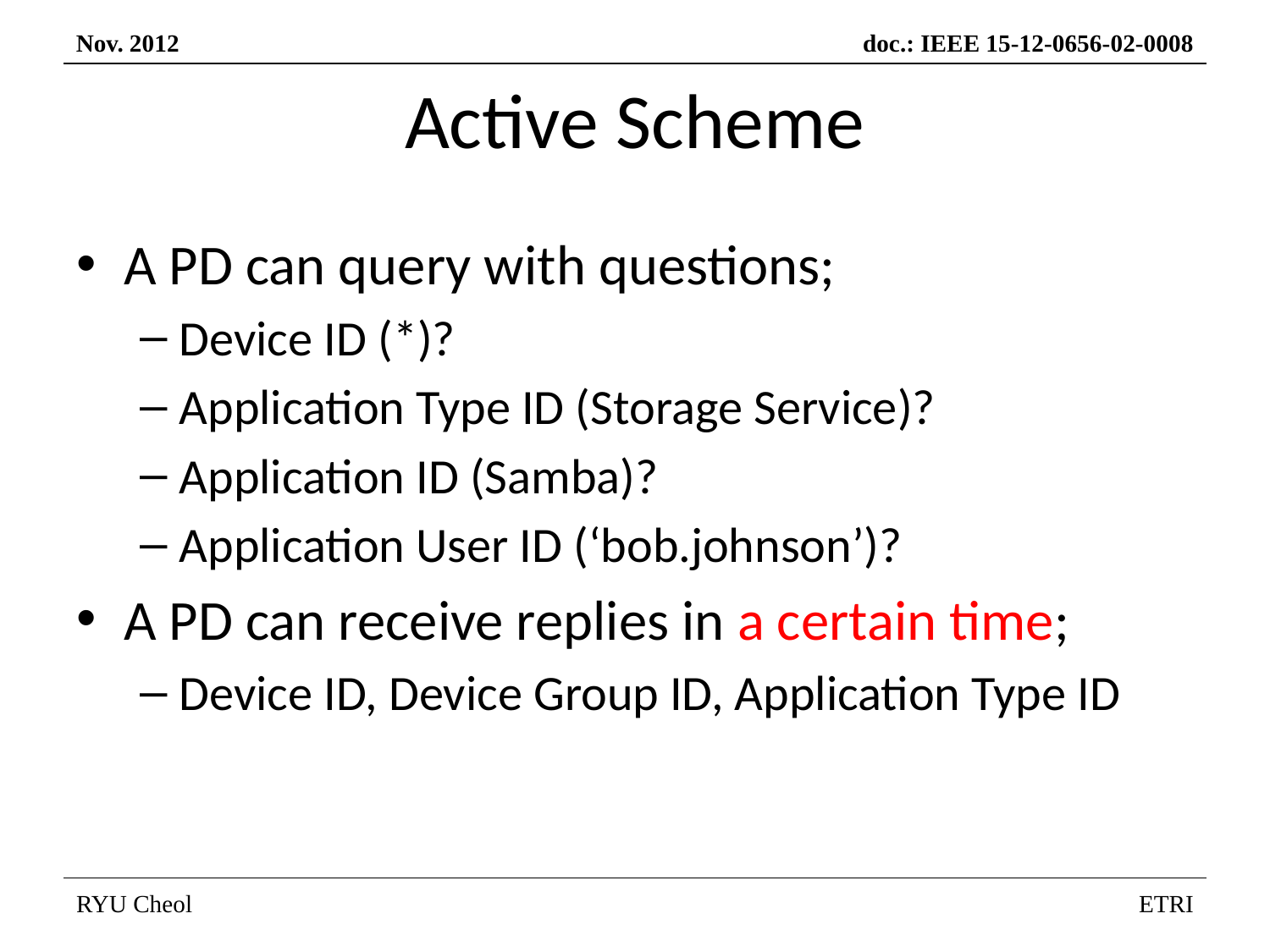

# Active Scheme
A PD can query with questions;
Device ID (*)?
Application Type ID (Storage Service)?
Application ID (Samba)?
Application User ID (‘bob.johnson’)?
A PD can receive replies in a certain time;
Device ID, Device Group ID, Application Type ID